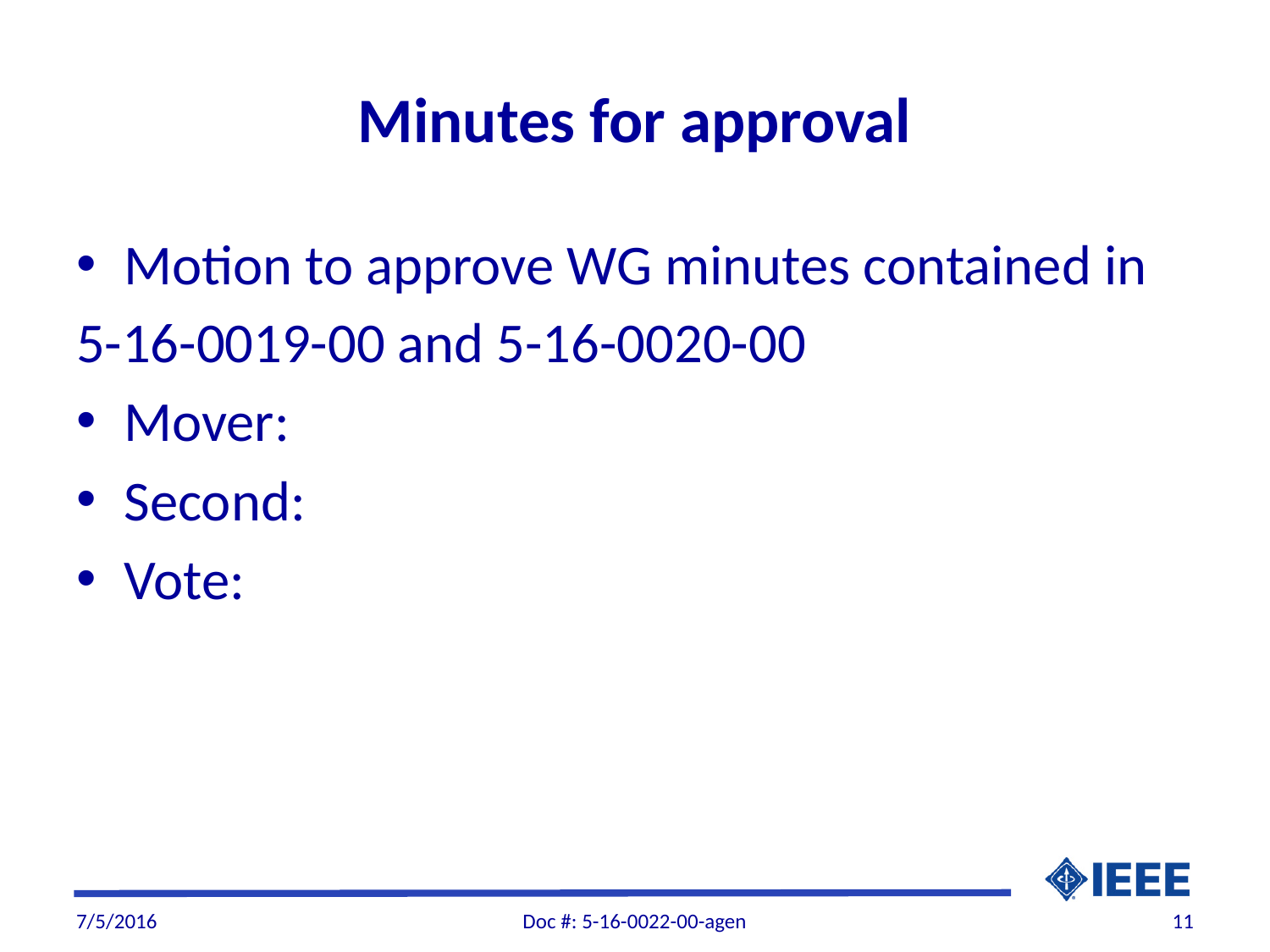

# Minutes for approval
Motion to approve WG minutes contained in
5-16-0019-00 and 5-16-0020-00
Mover:
Second:
Vote:

7/5/2016
Doc #: 5-16-0022-00-agen
11